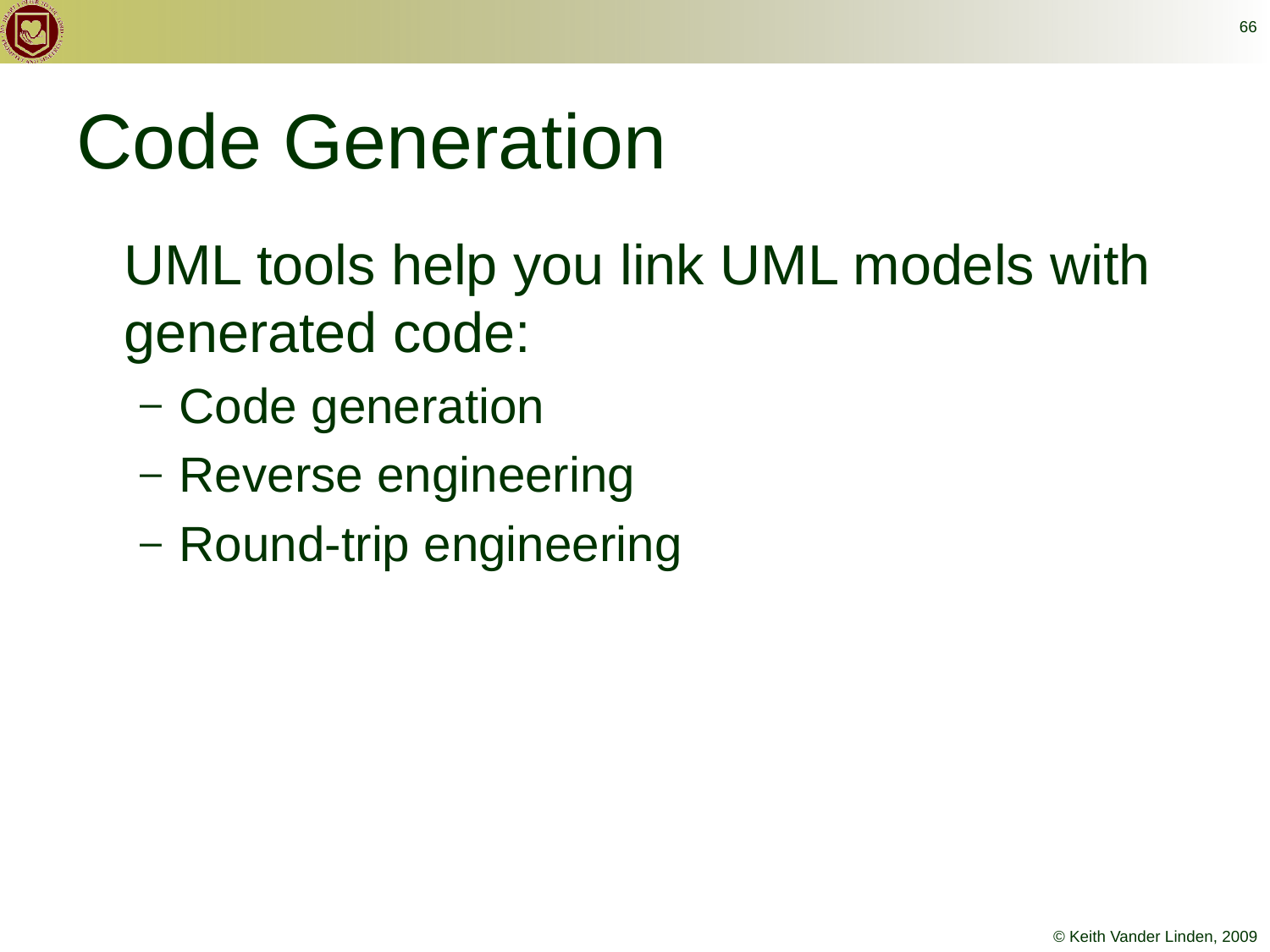

66
# Code Generation
UML tools help you link UML models with generated code:
Code generation
Reverse engineering
Round-trip engineering